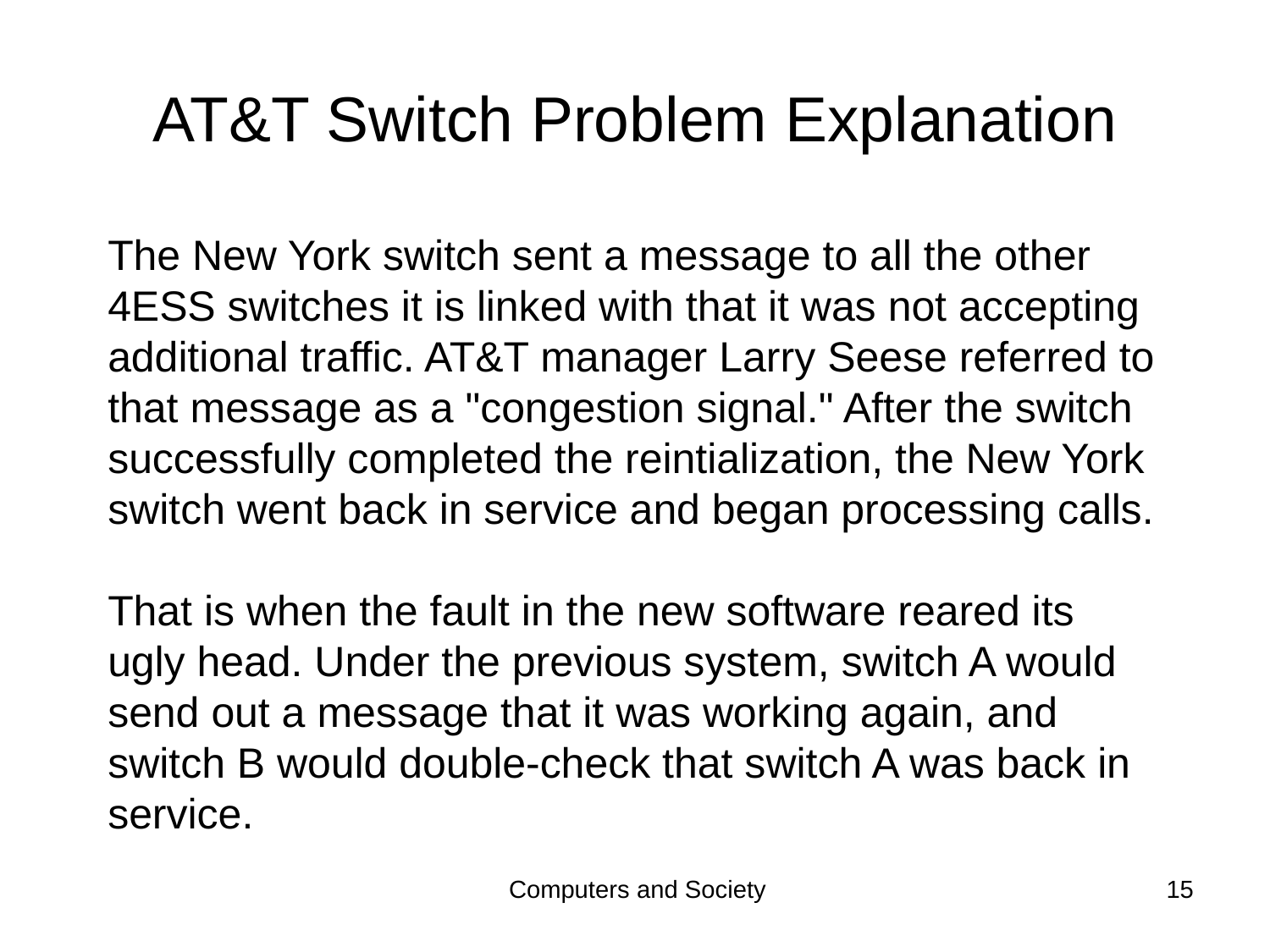

# AT&T Switch Problem Explanation
The New York switch sent a message to all the other 4ESS switches it is linked with that it was not accepting additional traffic. AT&T manager Larry Seese referred to that message as a "congestion signal." After the switch successfully completed the reintialization, the New York switch went back in service and began processing calls.

That is when the fault in the new software reared its ugly head. Under the previous system, switch A would send out a message that it was working again, and switch B would double-check that switch A was back in service.
Computers and Society
15